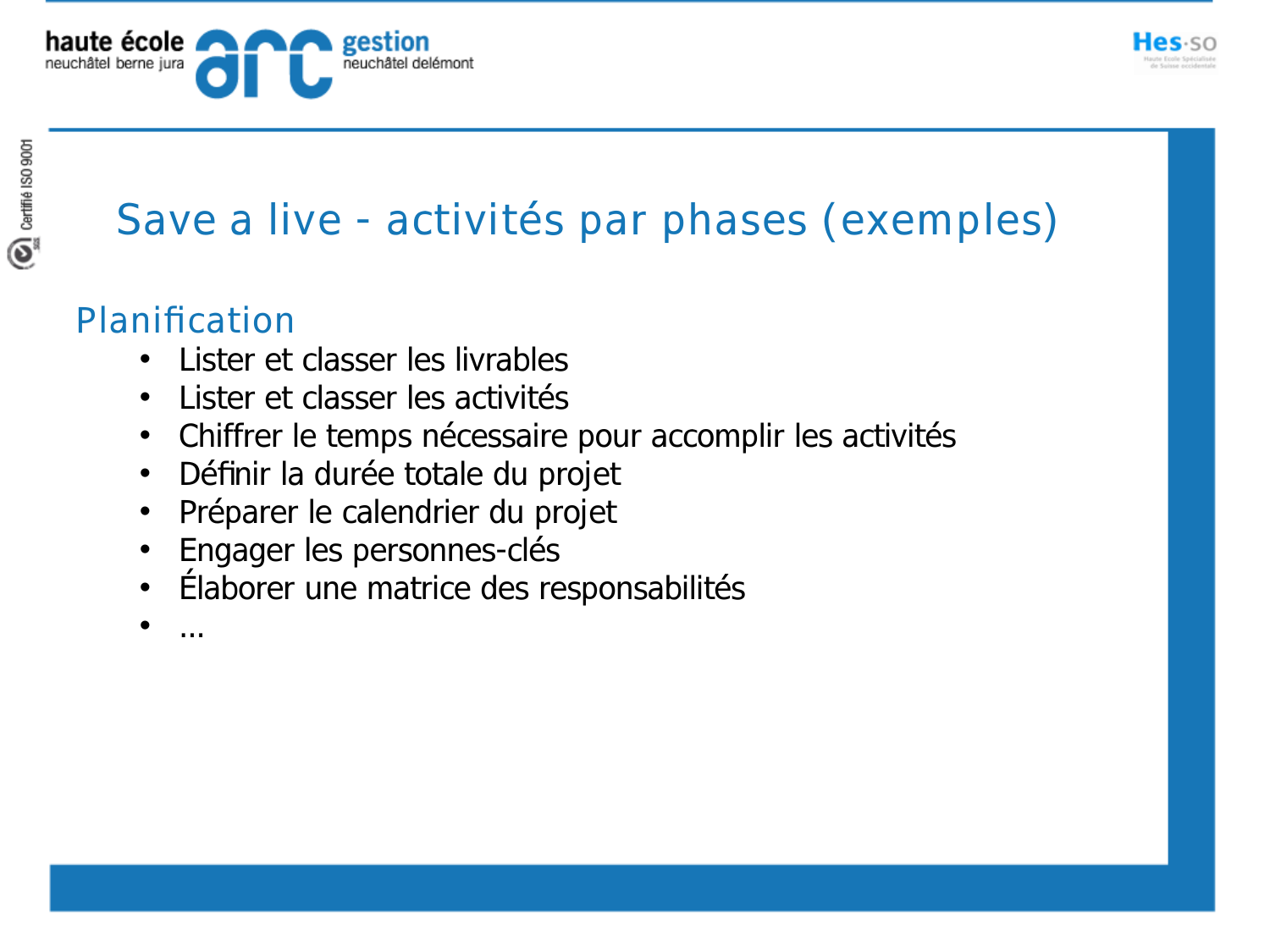

Save a live - activités par phases (exemples)
Planification
Lister et classer les livrables
Lister et classer les activités
Chiffrer le temps nécessaire pour accomplir les activités
Définir la durée totale du projet
Préparer le calendrier du projet
Engager les personnes-clés
Élaborer une matrice des responsabilités
…